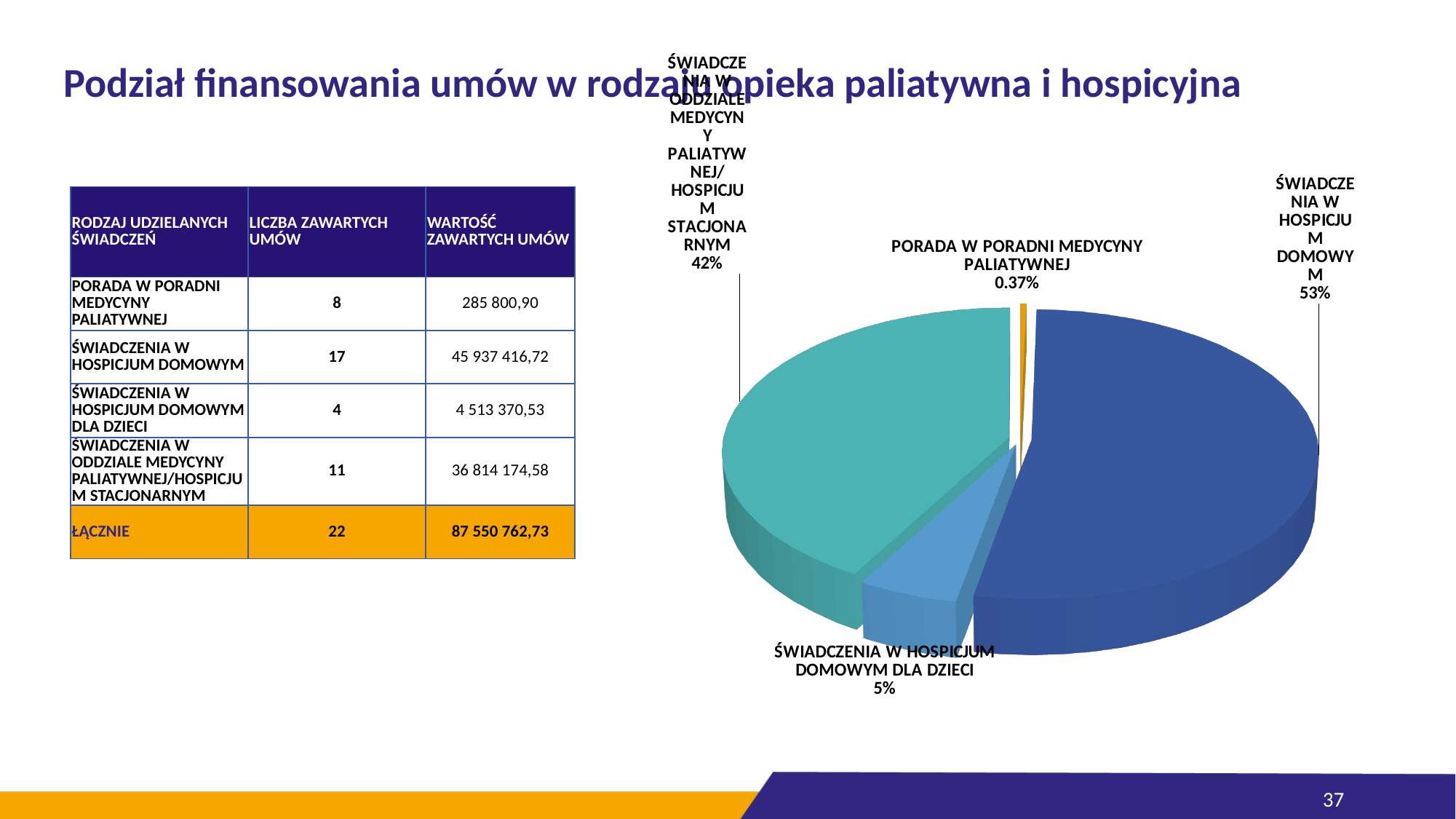

[unsupported chart]

# Podział finansowania umów w rodzaju opieka paliatywna i hospicyjna
| RODZAJ UDZIELANYCH ŚWIADCZEŃ | LICZBA ZAWARTYCH UMÓW | WARTOŚĆ ZAWARTYCH UMÓW |
| --- | --- | --- |
| PORADA W PORADNI MEDYCYNY PALIATYWNEJ | 8 | 285 800,90 |
| ŚWIADCZENIA W HOSPICJUM DOMOWYM | 17 | 45 937 416,72 |
| ŚWIADCZENIA W HOSPICJUM DOMOWYM DLA DZIECI | 4 | 4 513 370,53 |
| ŚWIADCZENIA W ODDZIALE MEDYCYNY PALIATYWNEJ/HOSPICJUM STACJONARNYM | 11 | 36 814 174,58 |
| ŁĄCZNIE | 22 | 87 550 762,73 |
37